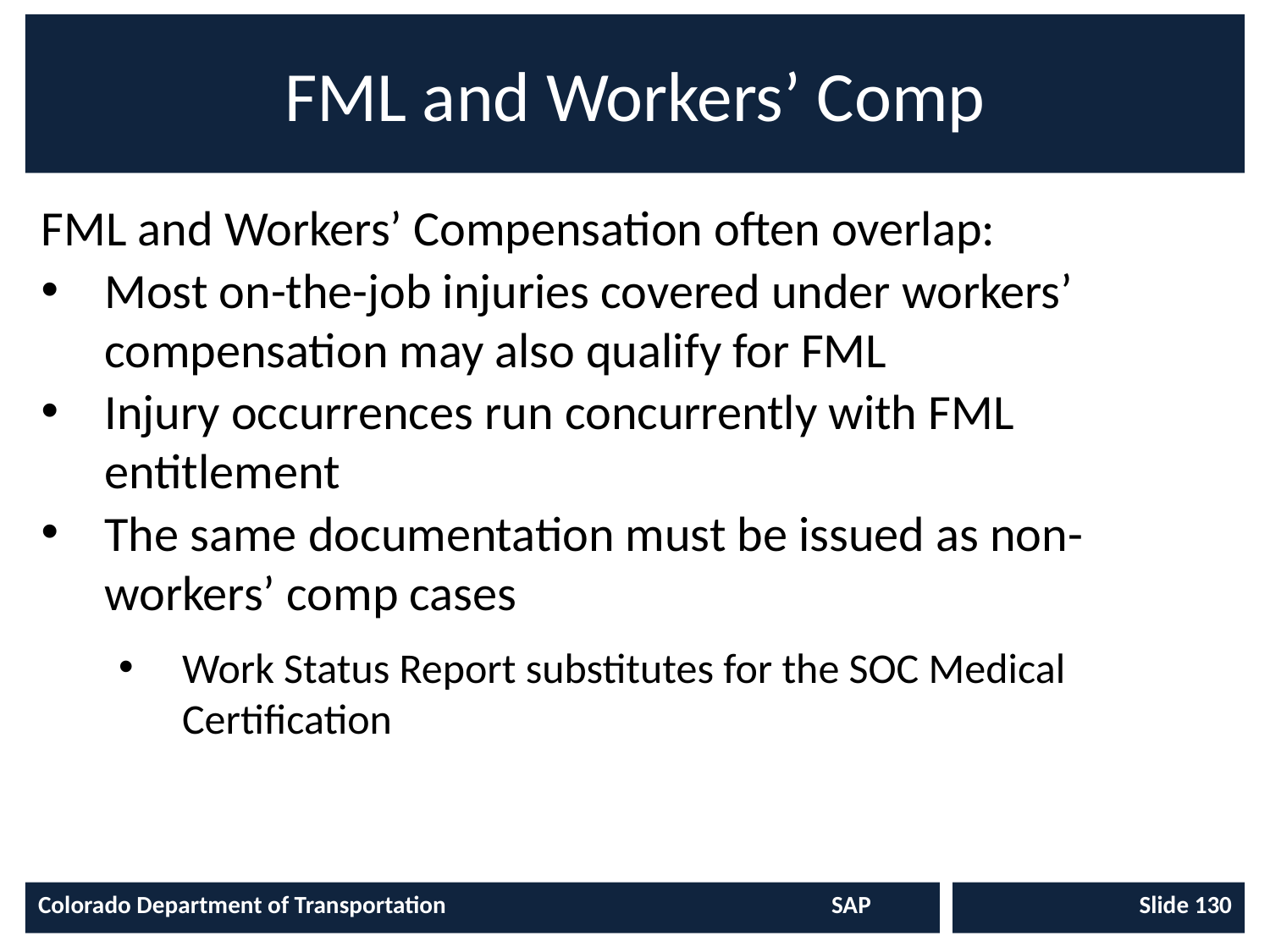

# FML and Workers’ Comp
FML and Workers’ Compensation often overlap:
Most on-the-job injuries covered under workers’ compensation may also qualify for FML
Injury occurrences run concurrently with FML entitlement
The same documentation must be issued as non-workers’ comp cases
Work Status Report substitutes for the SOC Medical Certification
Colorado Department of Transportation	SAP
Slide 130